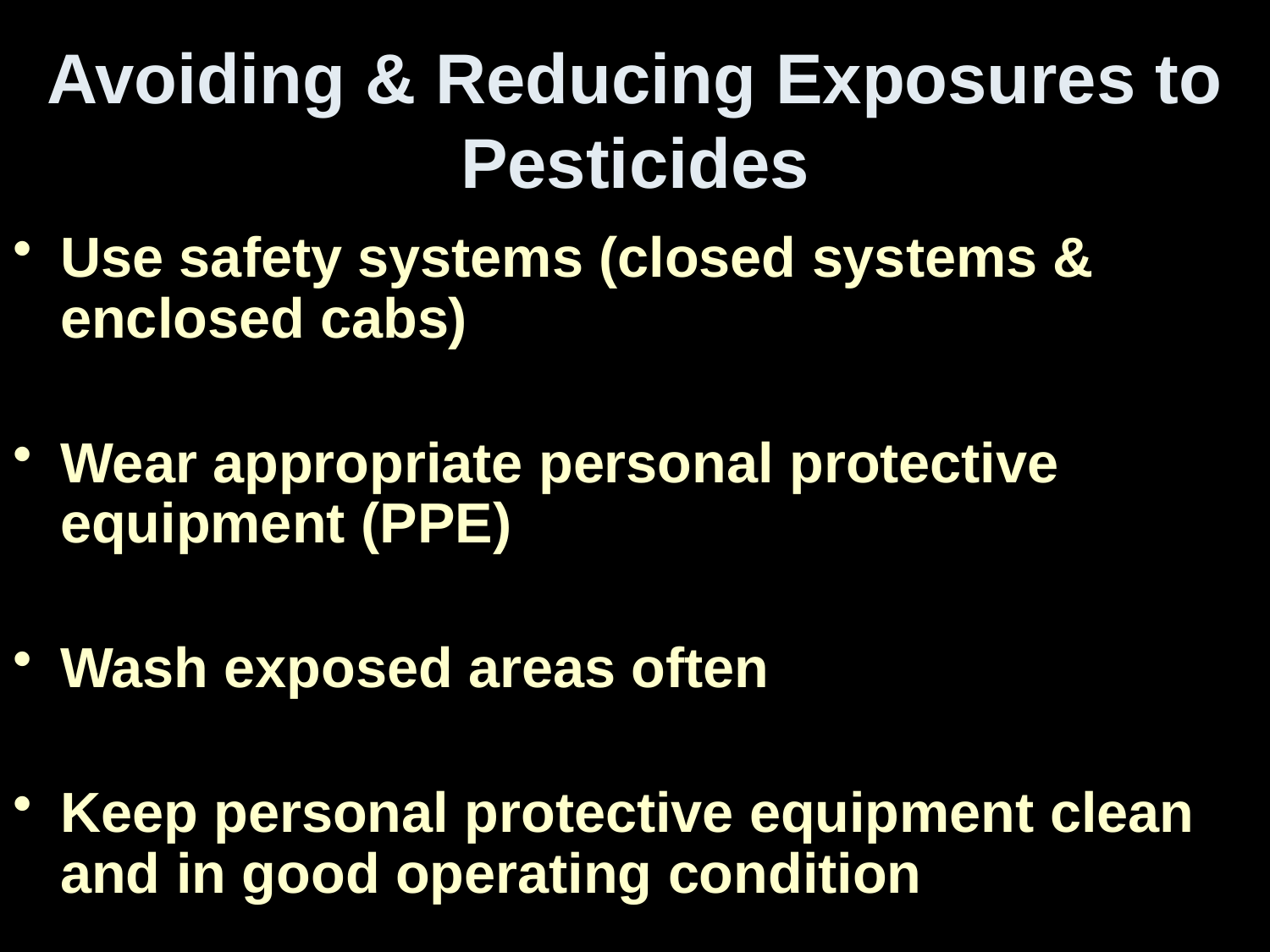

# Avoiding & Reducing Exposures to Pesticides
Use safety systems (closed systems & enclosed cabs)

Wear appropriate personal protective equipment (PPE)

Wash exposed areas often

Keep personal protective equipment clean and in good operating condition